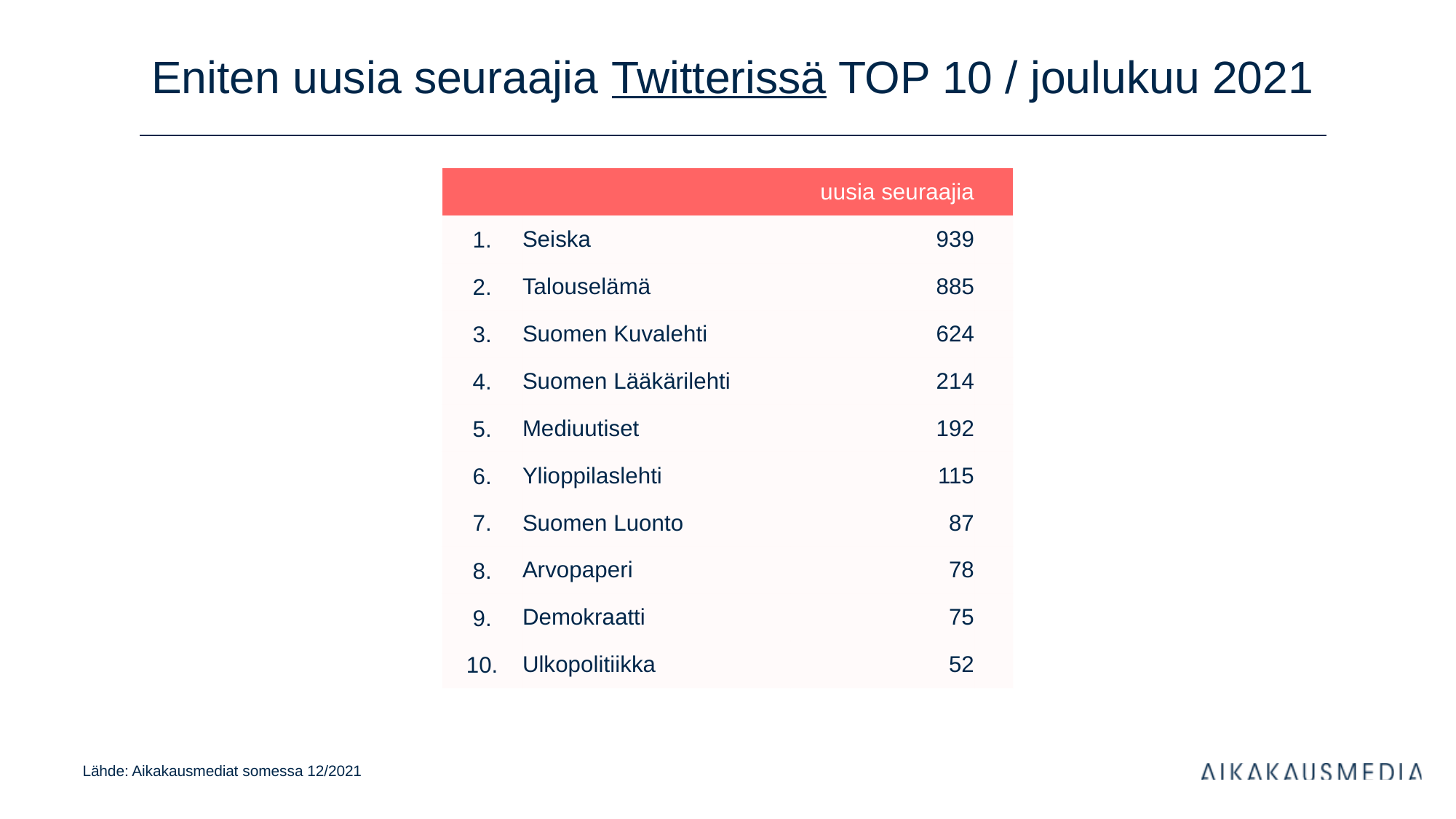

# Eniten uusia seuraajia Twitterissä TOP 10 / joulukuu 2021
| uusia seuraajia |  | kanavan tilaajia |  |
| --- | --- | --- | --- |
| 1. | Seiska | 939 |  |
| 2. | Talouselämä | 885 |  |
| 3. | Suomen Kuvalehti | 624 |  |
| 4. | Suomen Lääkärilehti | 214 |  |
| 5. | Mediuutiset | 192 |  |
| 6. | Ylioppilaslehti | 115 |  |
| 7. | Suomen Luonto | 87 |  |
| 8. | Arvopaperi | 78 |  |
| 9. | Demokraatti | 75 |  |
| 10. | Ulkopolitiikka | 52 |  |